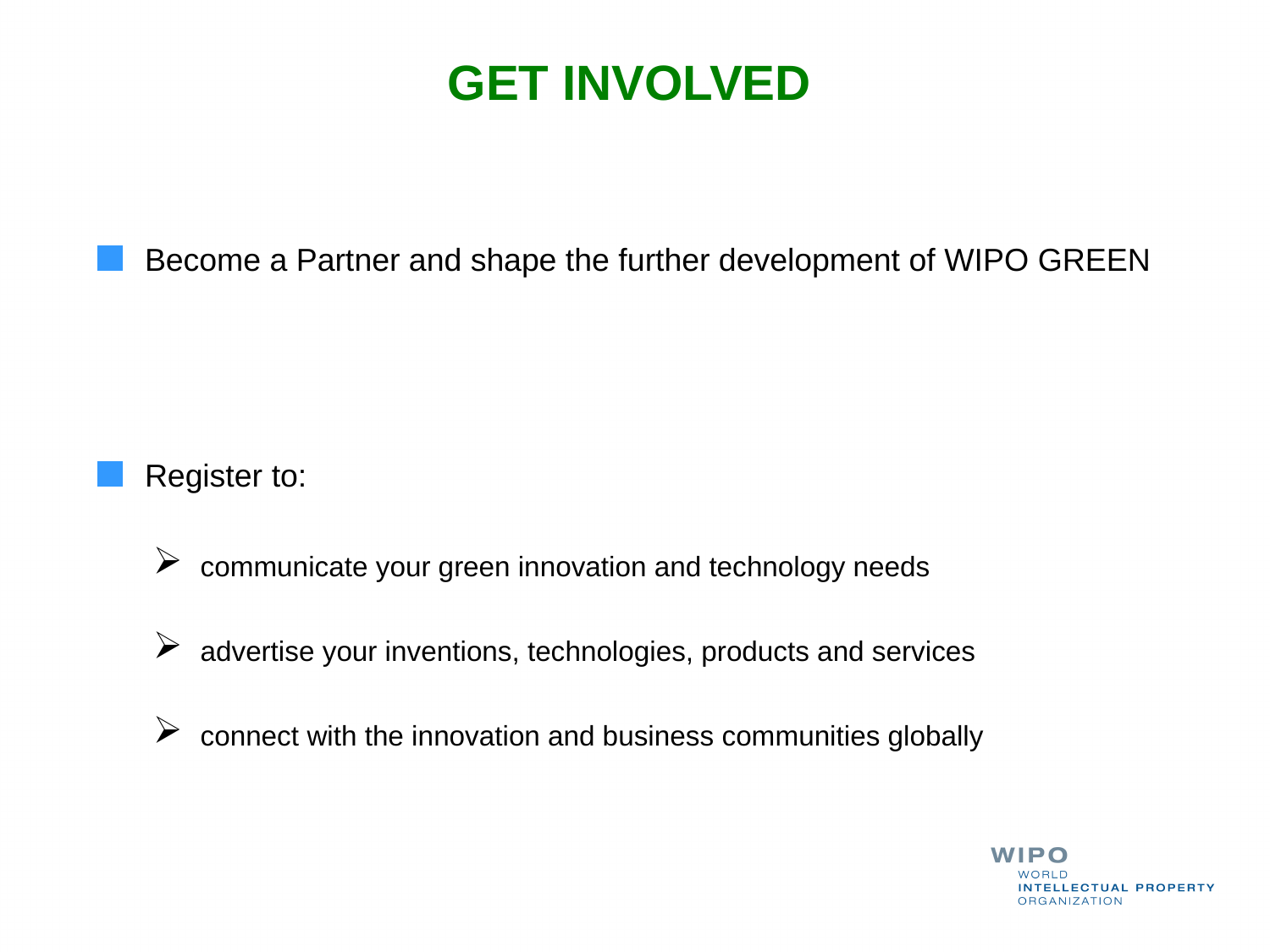

GET INVOLVED

Become a Partner and shape the further development of WIPO GREEN

Register to:

communicate your green innovation and technology needs

advertise your inventions, technologies, products and services

connect with the innovation and business communities globally